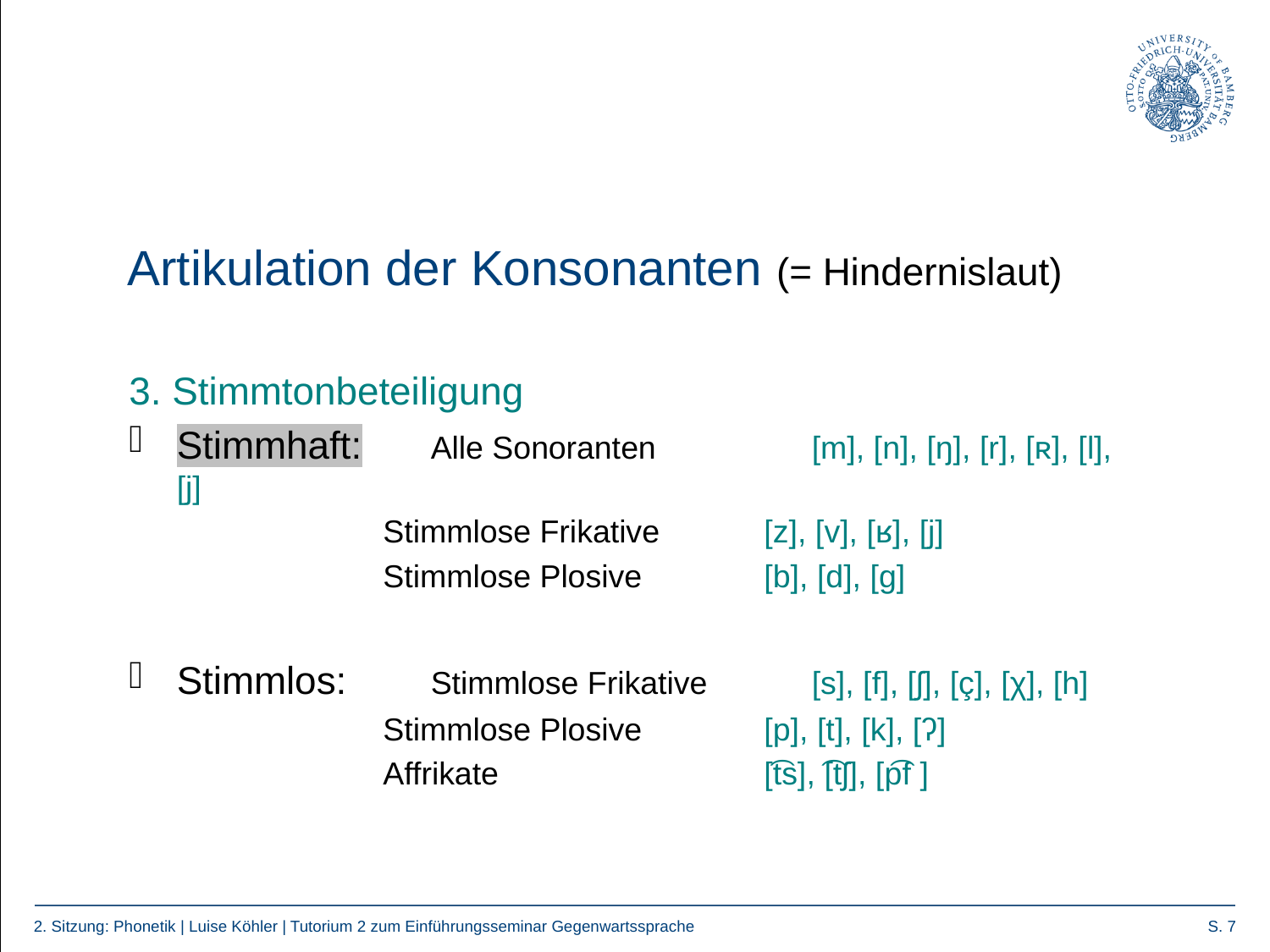

# Artikulation der Konsonanten (= Hindernislaut)
3. Stimmtonbeteiligung
Stimmhaft:	Alle Sonoranten		[m], [n], [ŋ], [r], [ʀ], [l], [j]
		Stimmlose Frikative	[z], [v], [ʁ], [j]
		Stimmlose Plosive	[b], [d], [g]

Stimmlos:	Stimmlose Frikative	[s], [f], [ʃ], [ç], [χ], [h]
		Stimmlose Plosive	[p], [t], [k], [ʔ]
		Affrikate			[͡ts], ͡[tʃ], [p͡f ]